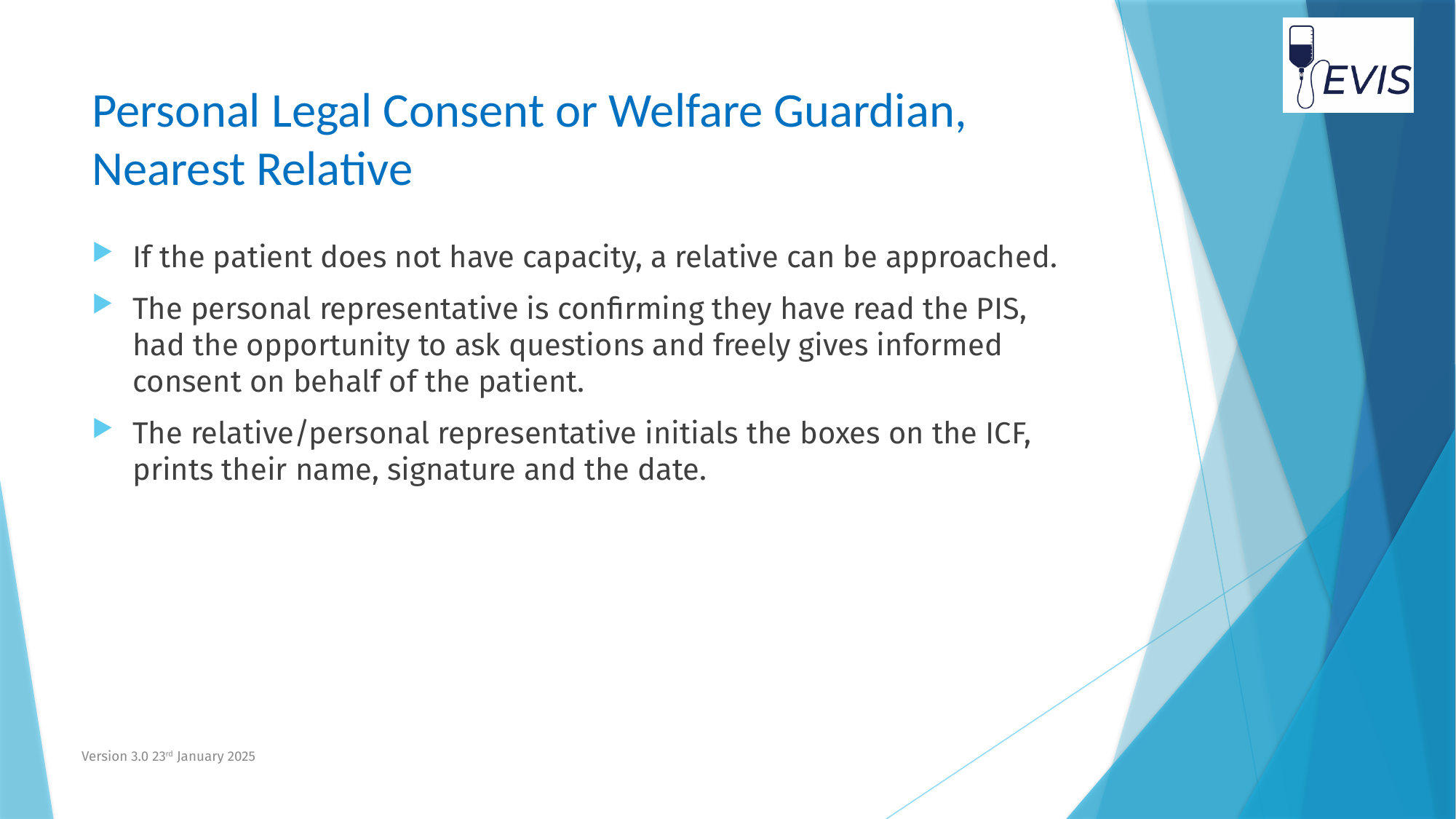

# Personal Legal Consent or Welfare Guardian, Nearest Relative

If the patient does not have capacity, a relative can be approached.
The personal representative is confirming they have read the PIS, had the opportunity to ask questions and freely gives informed consent on behalf of the patient.
The relative/personal representative initials the boxes on the ICF, prints their name, signature and the date.

Version 3.0 23rd January 2025